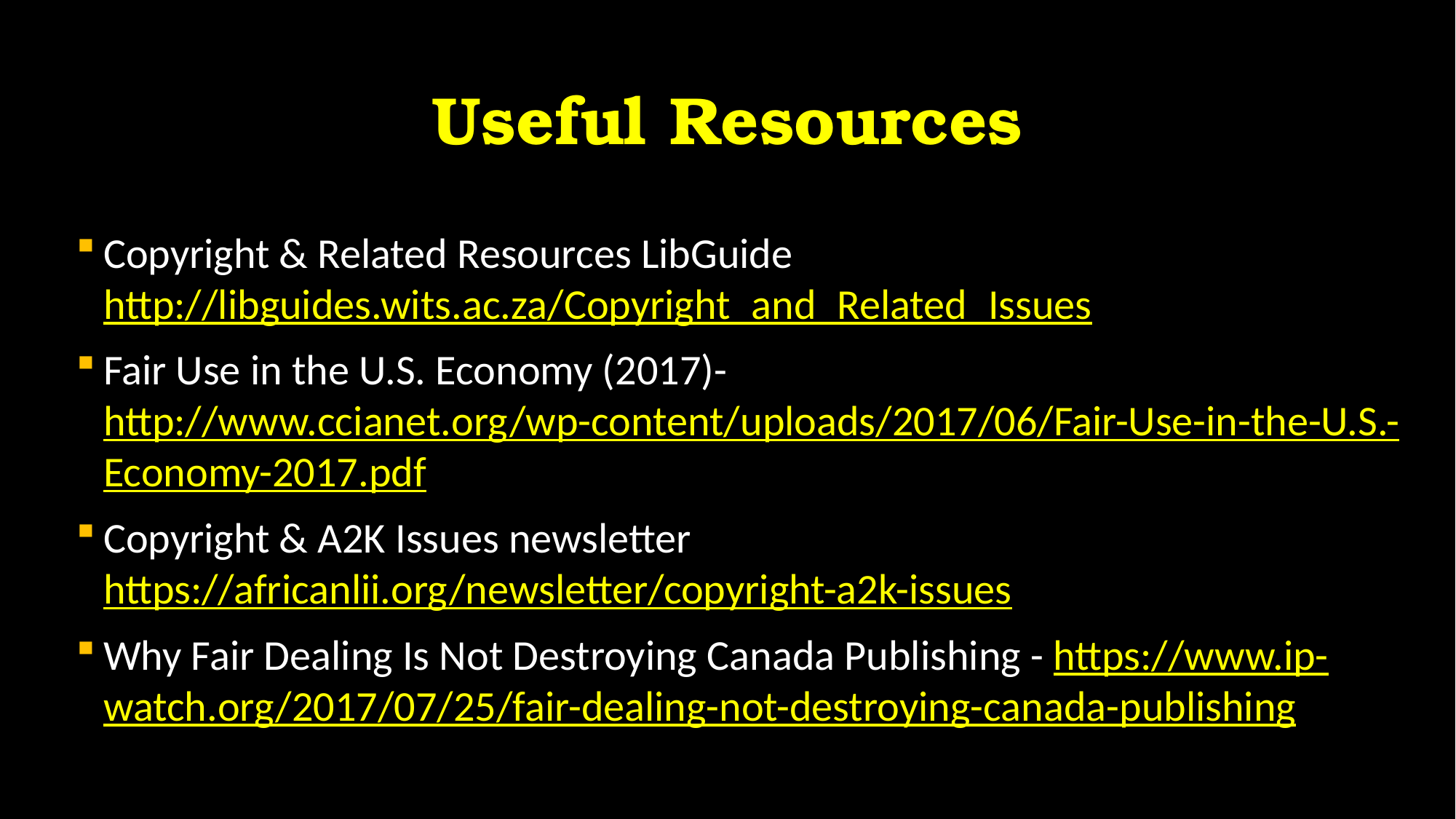

# Useful Resources
Copyright & Related Resources LibGuide  http://libguides.wits.ac.za/Copyright_and_Related_Issues
Fair Use in the U.S. Economy (2017)- http://www.ccianet.org/wp-content/uploads/2017/06/Fair-Use-in-the-U.S.-Economy-2017.pdf
Copyright & A2K Issues newsletter  https://africanlii.org/newsletter/copyright-a2k-issues
Why Fair Dealing Is Not Destroying Canada Publishing - https://www.ip-watch.org/2017/07/25/fair-dealing-not-destroying-canada-publishing